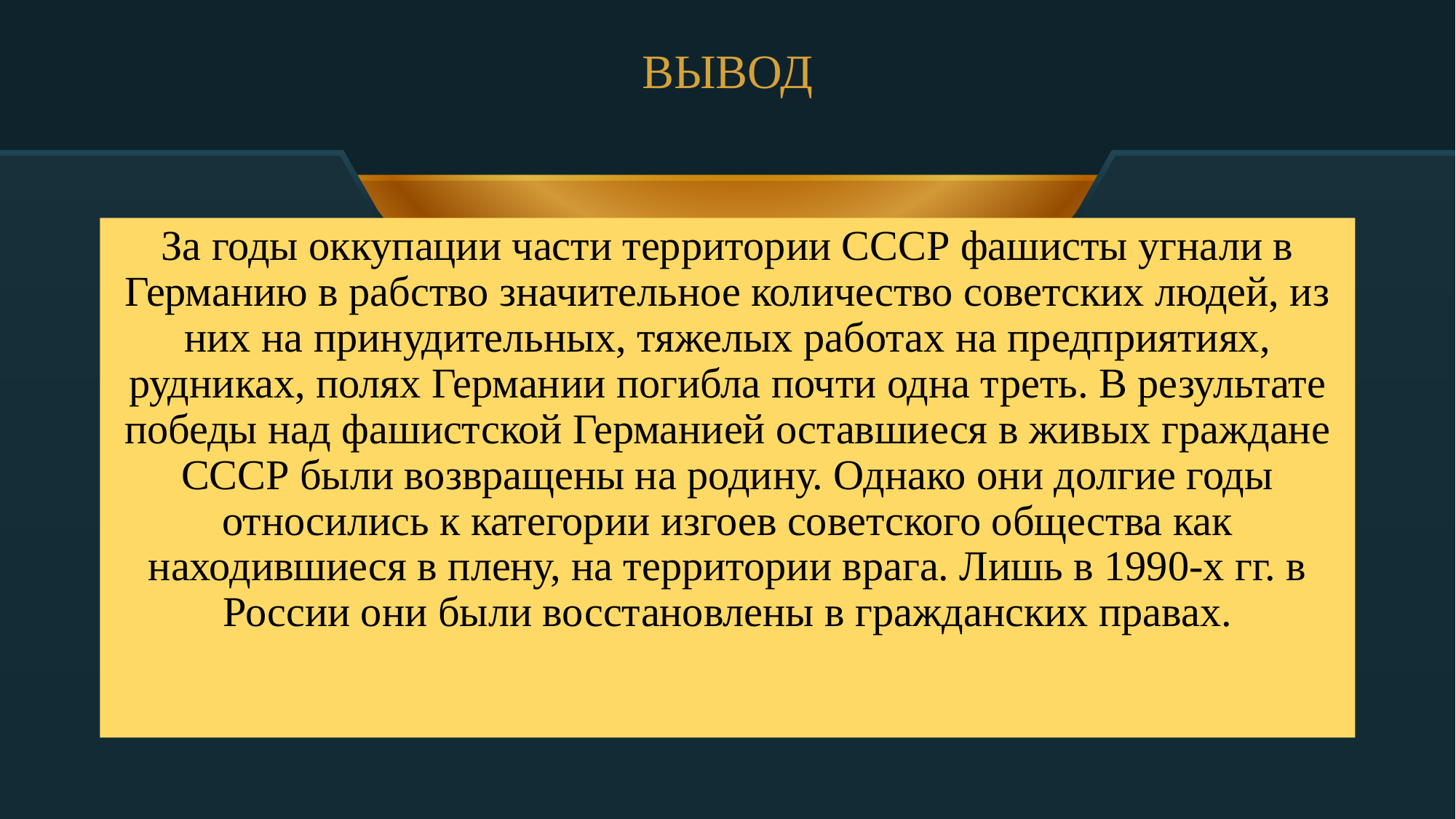

# ВЫВОД
За годы оккупации части территории СССР фашисты угнали в Германию в рабство значительное количество советских людей, из них на принудительных, тяжелых работах на предприятиях, рудниках, полях Германии погибла почти одна треть. В результате победы над фашистской Германией оставшиеся в живых граждане СССР были возвращены на родину. Однако они долгие годы относились к категории изгоев советского общества как находившиеся в плену, на территории врага. Лишь в 1990-х гг. в России они были восстановлены в гражданских правах.